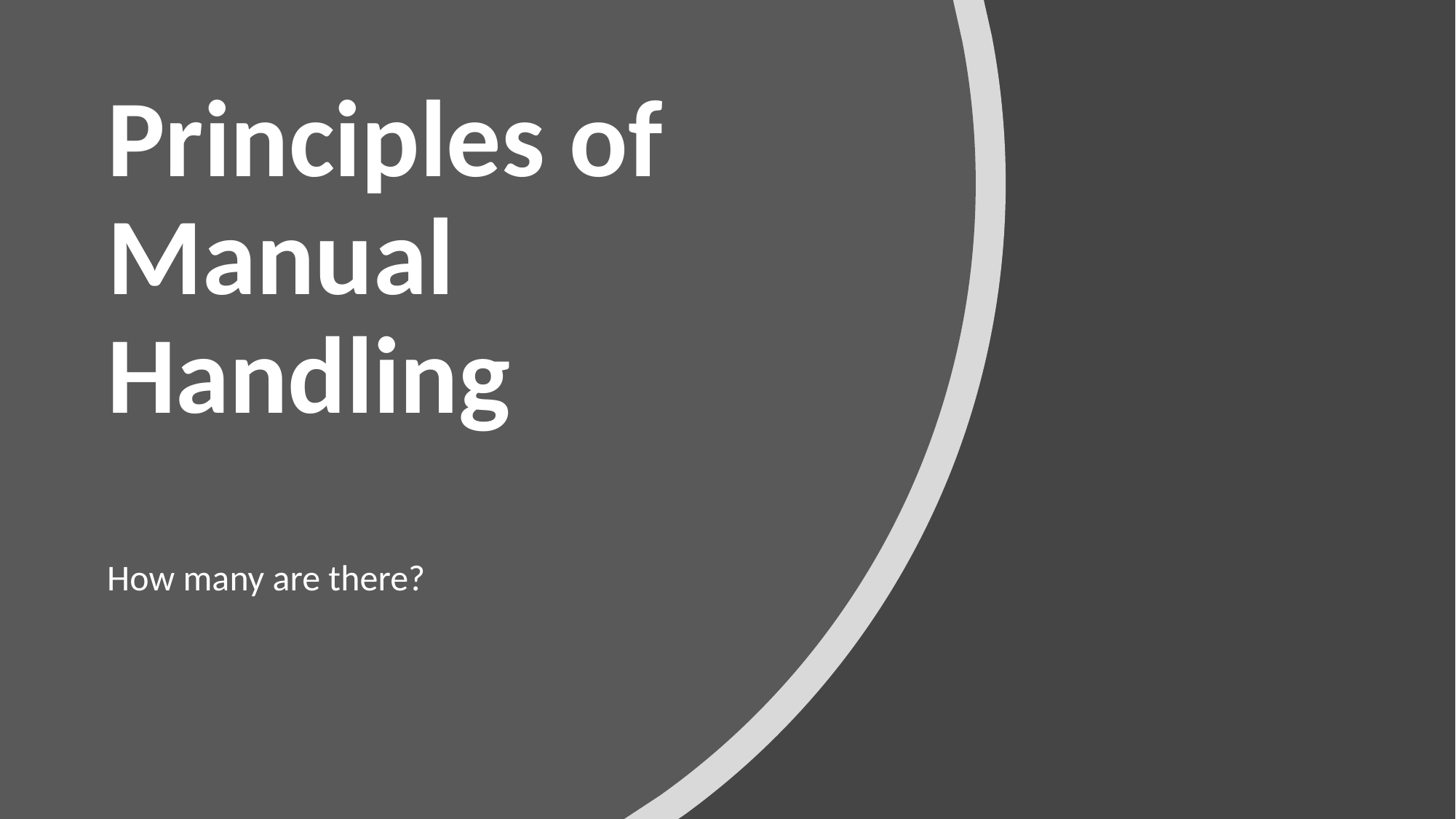

# Principles of Manual Handling

How many are there?